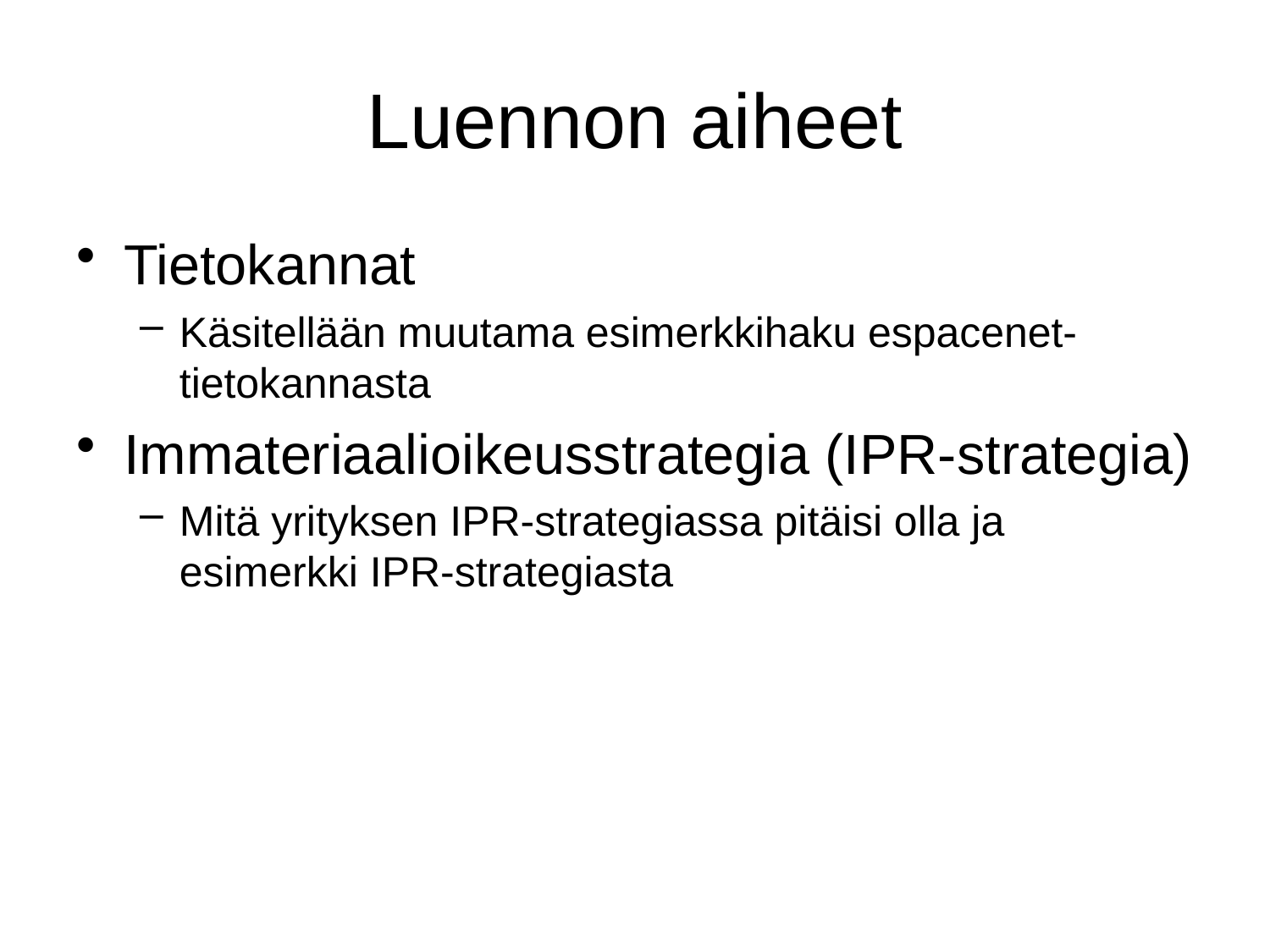

# Luennon aiheet
Tietokannat
Käsitellään muutama esimerkkihaku espacenet-tietokannasta
Immateriaalioikeusstrategia (IPR-strategia)
Mitä yrityksen IPR-strategiassa pitäisi olla ja esimerkki IPR-strategiasta